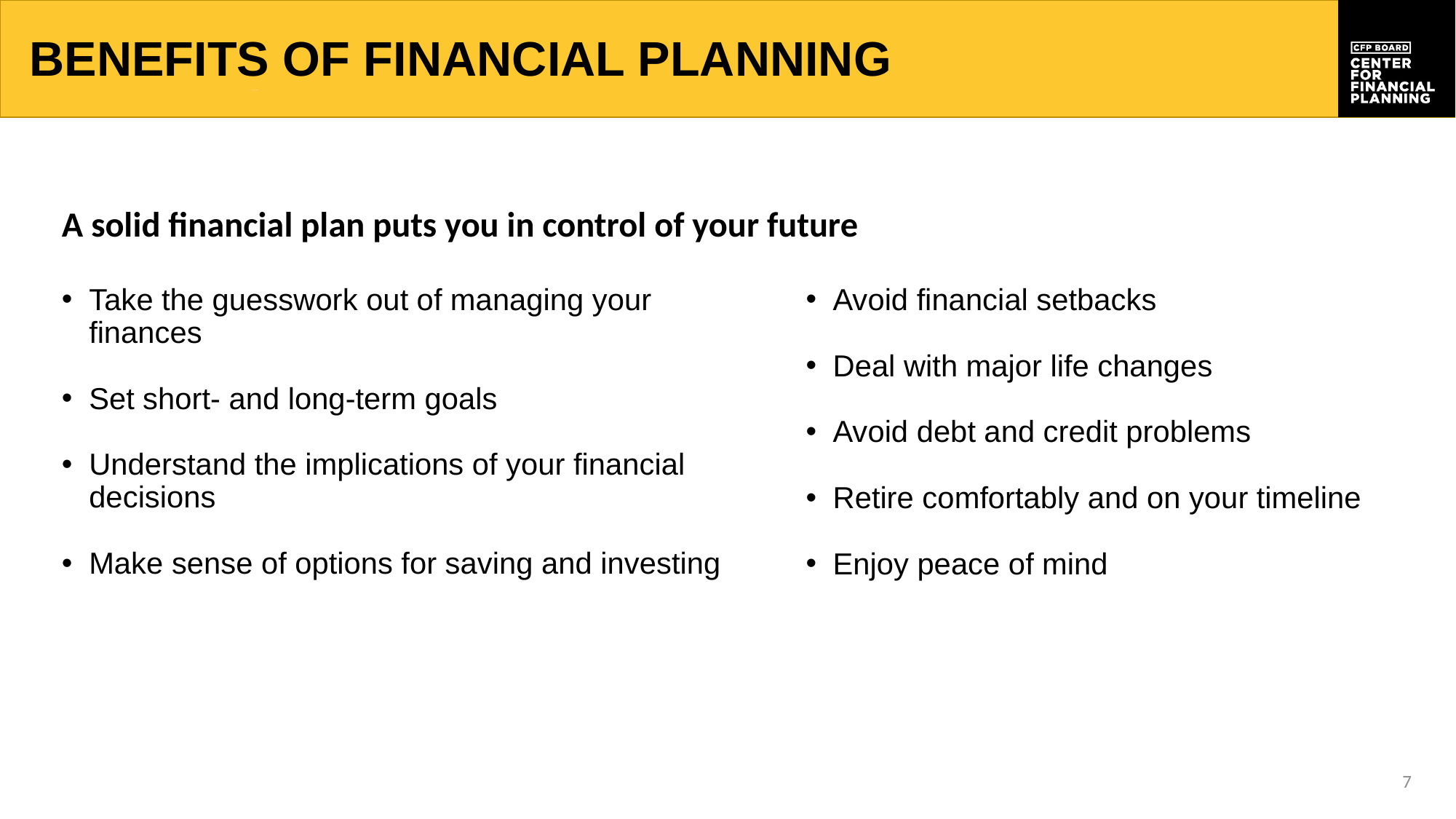

BENEFITS OF FINANCIAL PLANNING

A solid financial plan puts you in control of your future
Take the guesswork out of managing your finances
Set short- and long-term goals
Understand the implications of your financial decisions
Make sense of options for saving and investing
Avoid financial setbacks
Deal with major life changes
Avoid debt and credit problems
Retire comfortably and on your timeline
Enjoy peace of mind
7